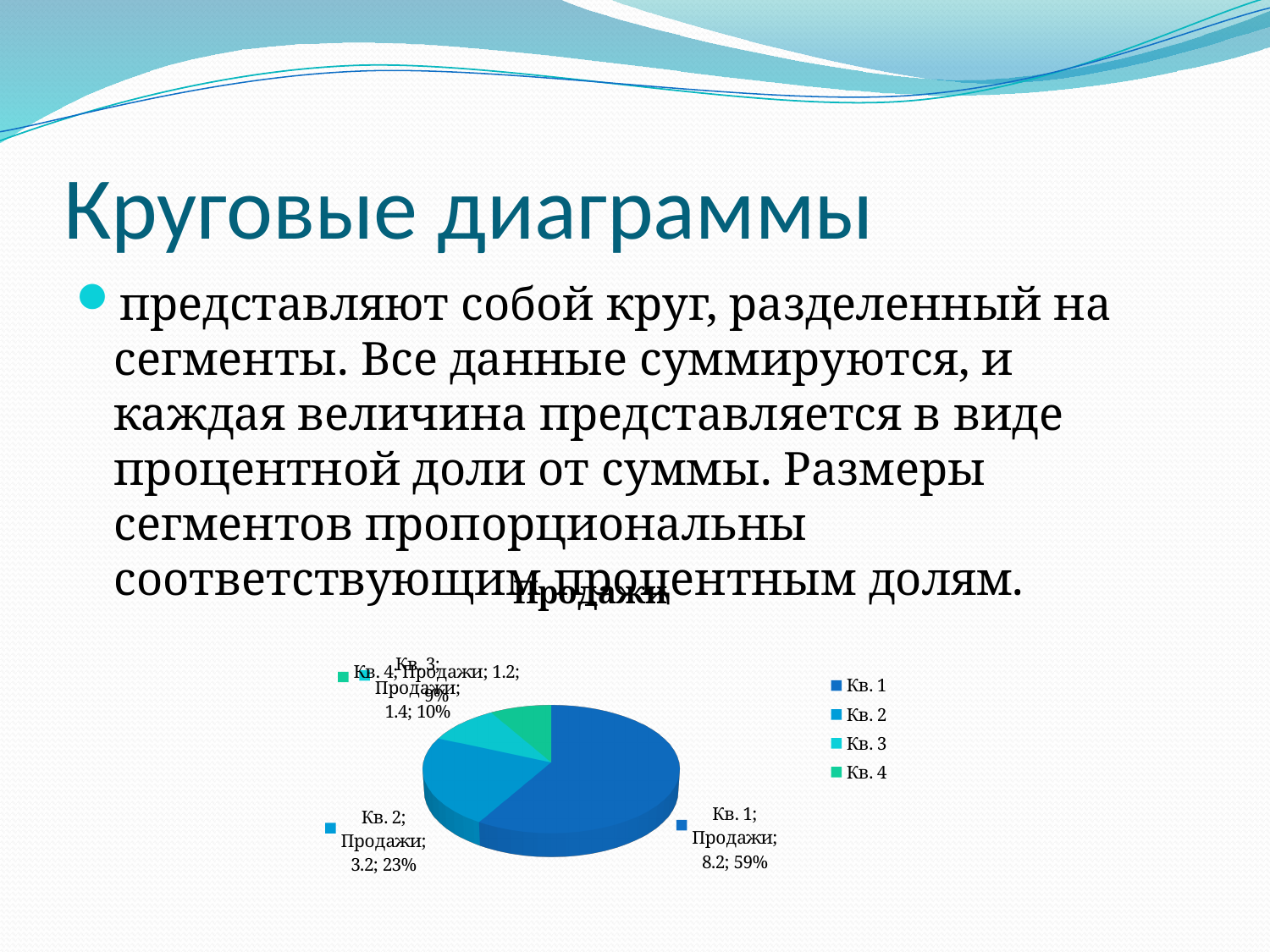

# Круговые диаграммы
представляют собой круг, разделенный на сегменты. Все данные суммируются, и каждая величина представляется в виде процентной доли от суммы. Размеры сегментов пропорциональны соответствующим процентным долям.

[unsupported chart]